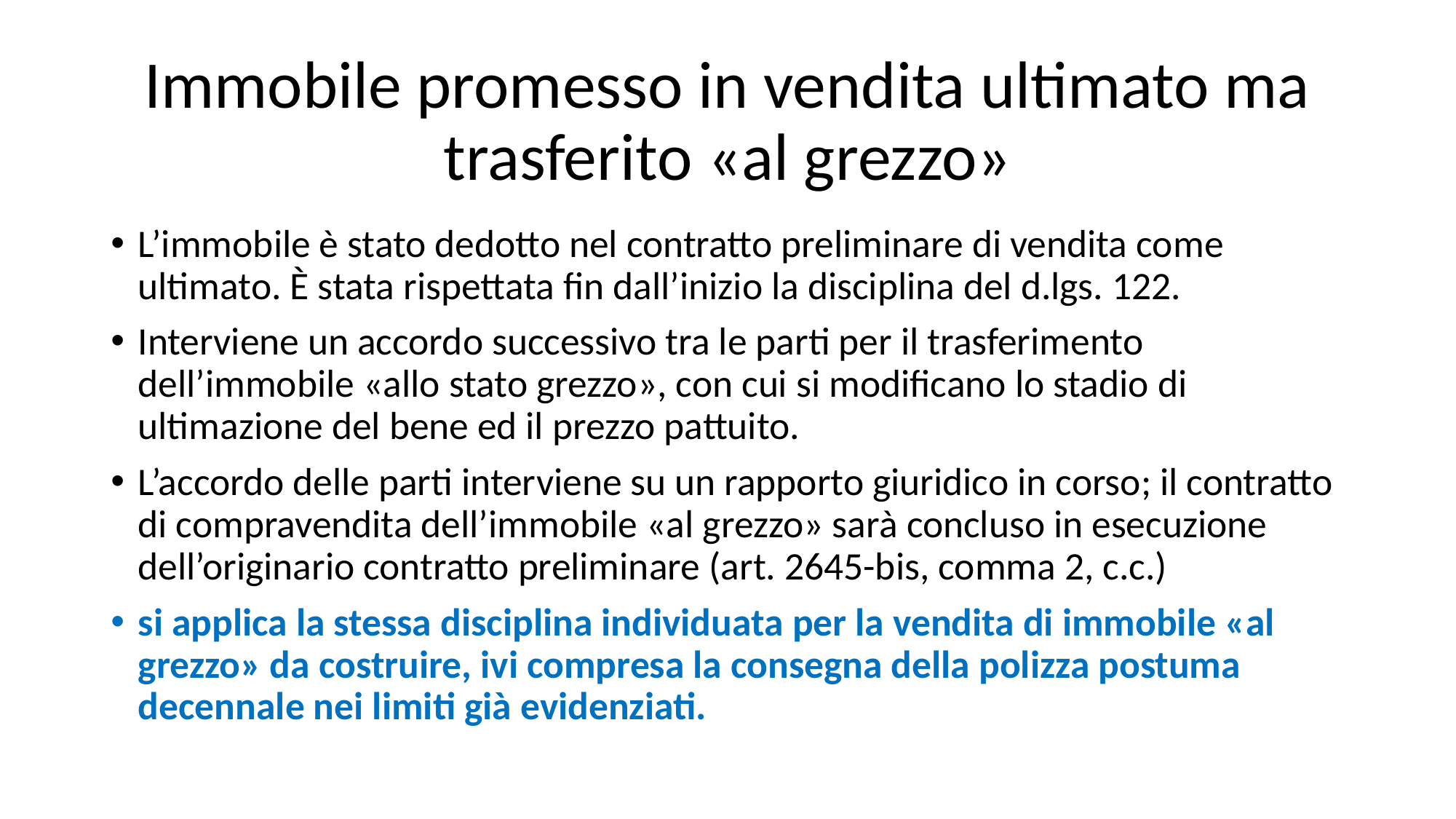

# Immobile promesso in vendita ultimato ma trasferito «al grezzo»
L’immobile è stato dedotto nel contratto preliminare di vendita come ultimato. È stata rispettata fin dall’inizio la disciplina del d.lgs. 122.
Interviene un accordo successivo tra le parti per il trasferimento dell’immobile «allo stato grezzo», con cui si modificano lo stadio di ultimazione del bene ed il prezzo pattuito.
L’accordo delle parti interviene su un rapporto giuridico in corso; il contratto di compravendita dell’immobile «al grezzo» sarà concluso in esecuzione dell’originario contratto preliminare (art. 2645-bis, comma 2, c.c.)
si applica la stessa disciplina individuata per la vendita di immobile «al grezzo» da costruire, ivi compresa la consegna della polizza postuma decennale nei limiti già evidenziati.